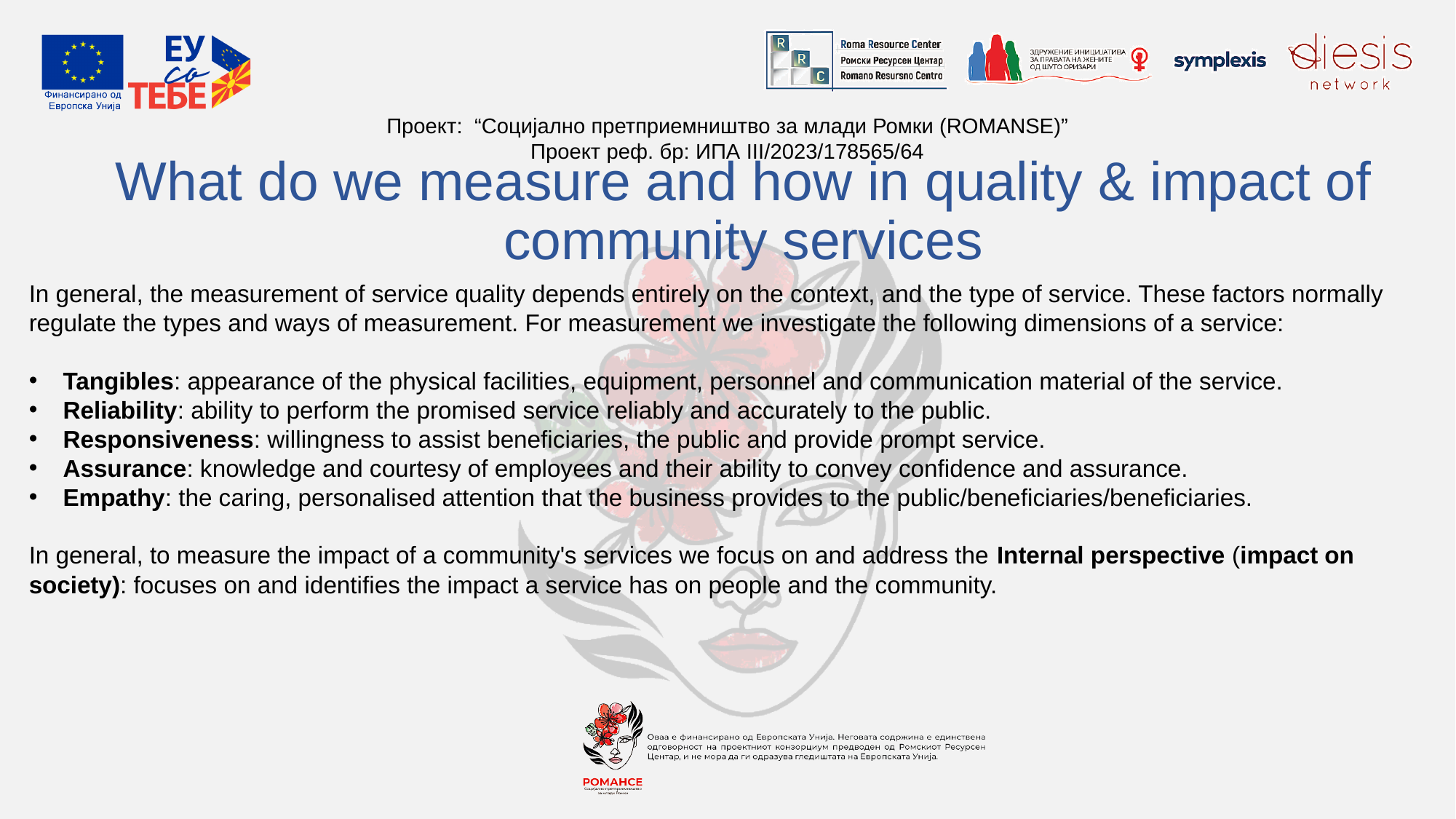

# What do we measure and how in quality & impact of community services
In general, the measurement of service quality depends entirely on the context, and the type of service. These factors normally regulate the types and ways of measurement. For measurement we investigate the following dimensions of a service:
Tangibles: appearance of the physical facilities, equipment, personnel and communication material of the service.
Reliability: ability to perform the promised service reliably and accurately to the public.
Responsiveness: willingness to assist beneficiaries, the public and provide prompt service.
Assurance: knowledge and courtesy of employees and their ability to convey confidence and assurance.
Empathy: the caring, personalised attention that the business provides to the public/beneficiaries/beneficiaries.
In general, to measure the impact of a community's services we focus on and address the Internal perspective (impact on society): focuses on and identifies the impact a service has on people and the community.